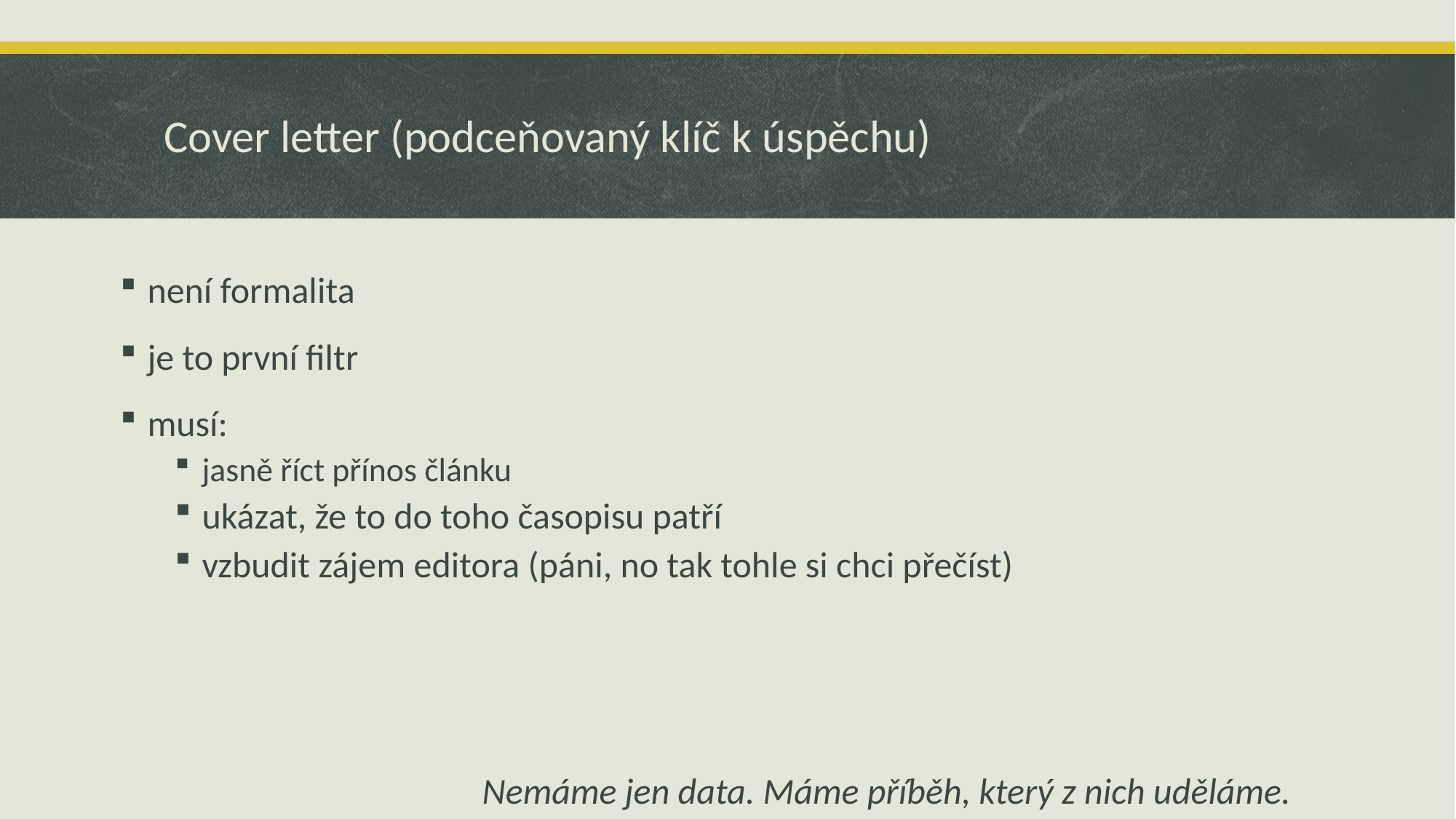

# Cover letter (podceňovaný klíč k úspěchu)
není formalita
je to první filtr
musí:
jasně říct přínos článku
ukázat, že to do toho časopisu patří
vzbudit zájem editora (páni, no tak tohle si chci přečíst)

Nemáme jen data. Máme příběh, který z nich uděláme.